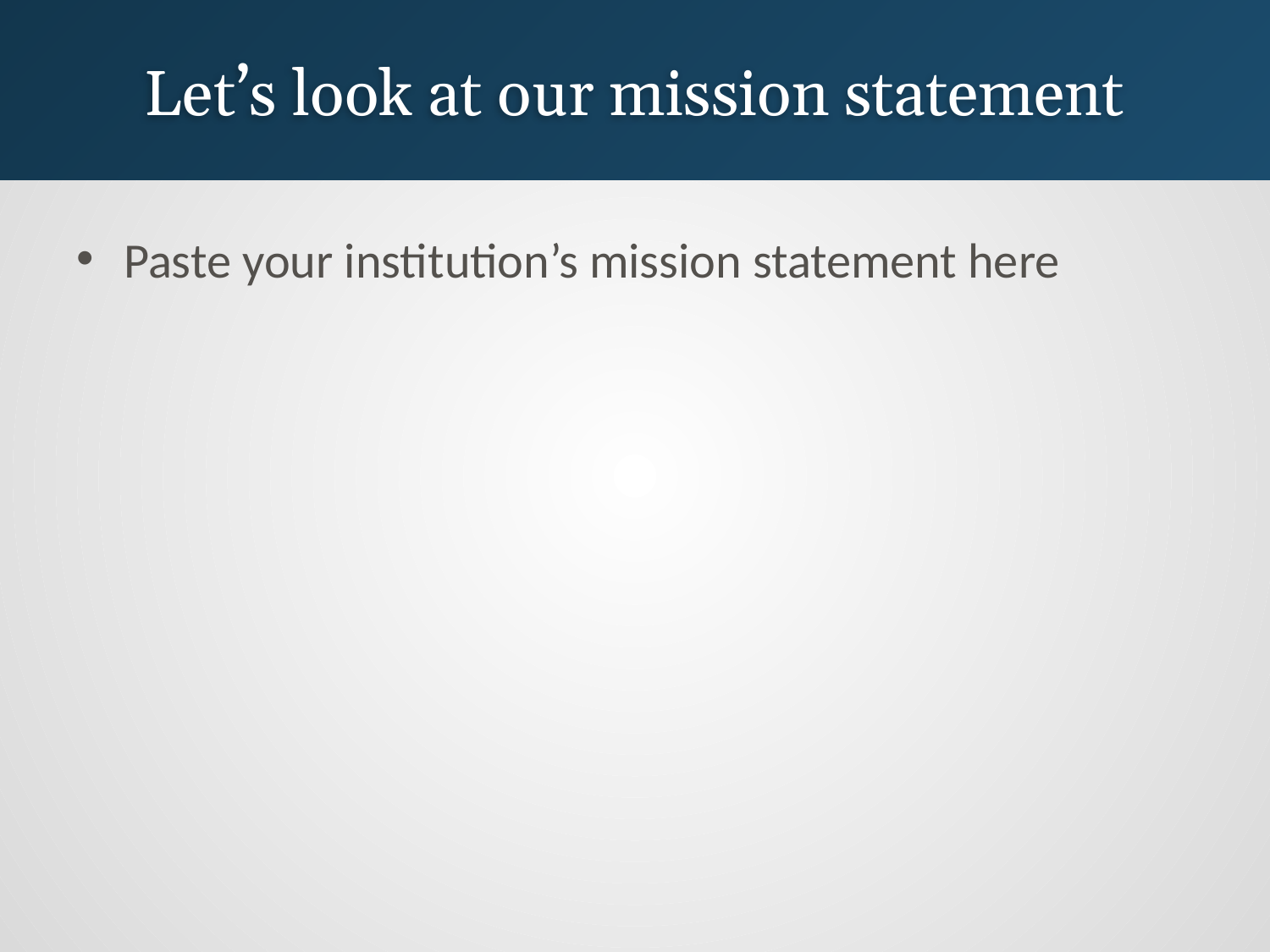

# Let’s look at our mission statement
Paste your institution’s mission statement here